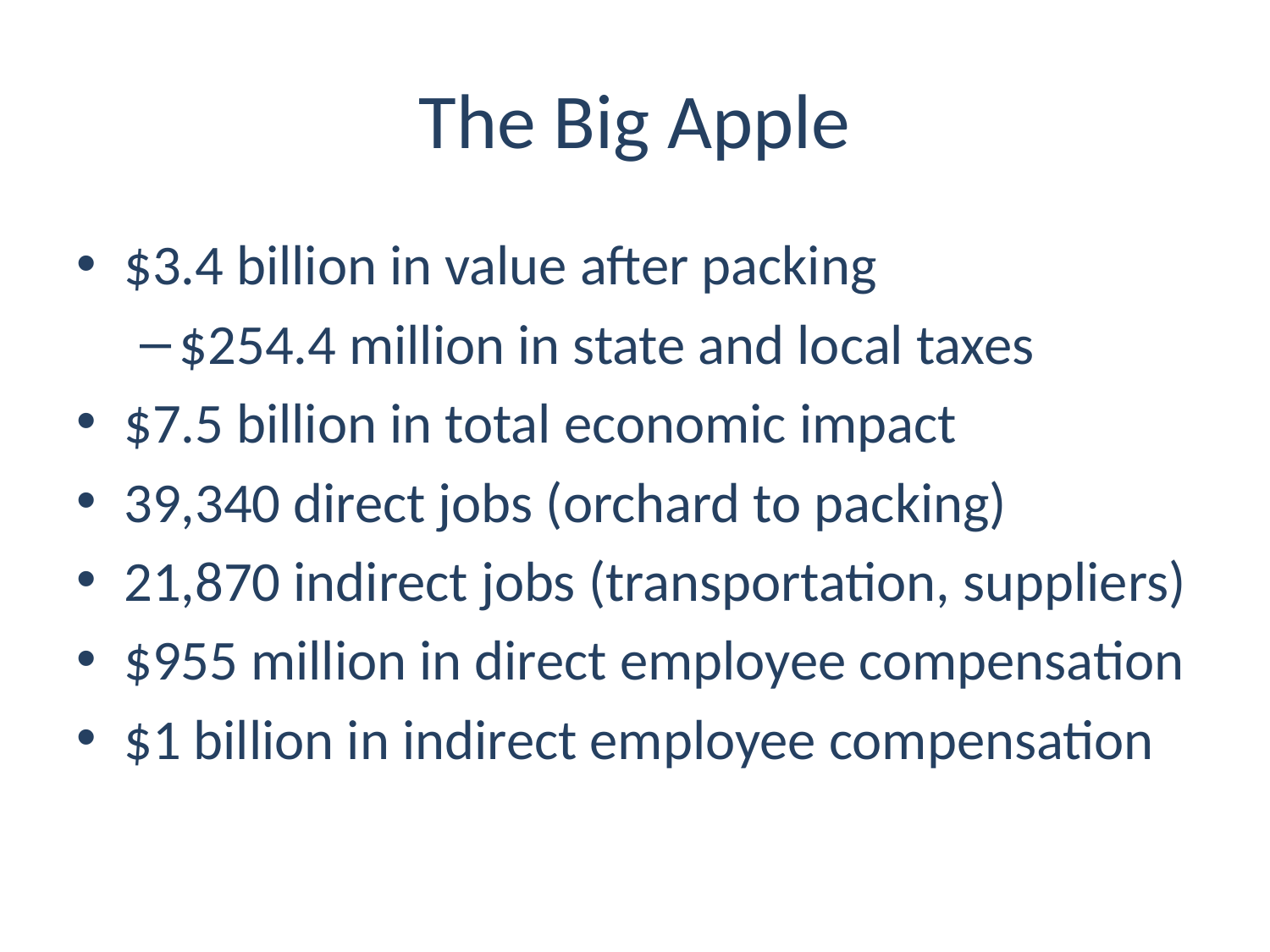

# The Big Apple
$3.4 billion in value after packing
$254.4 million in state and local taxes
$7.5 billion in total economic impact
39,340 direct jobs (orchard to packing)
21,870 indirect jobs (transportation, suppliers)
$955 million in direct employee compensation
$1 billion in indirect employee compensation